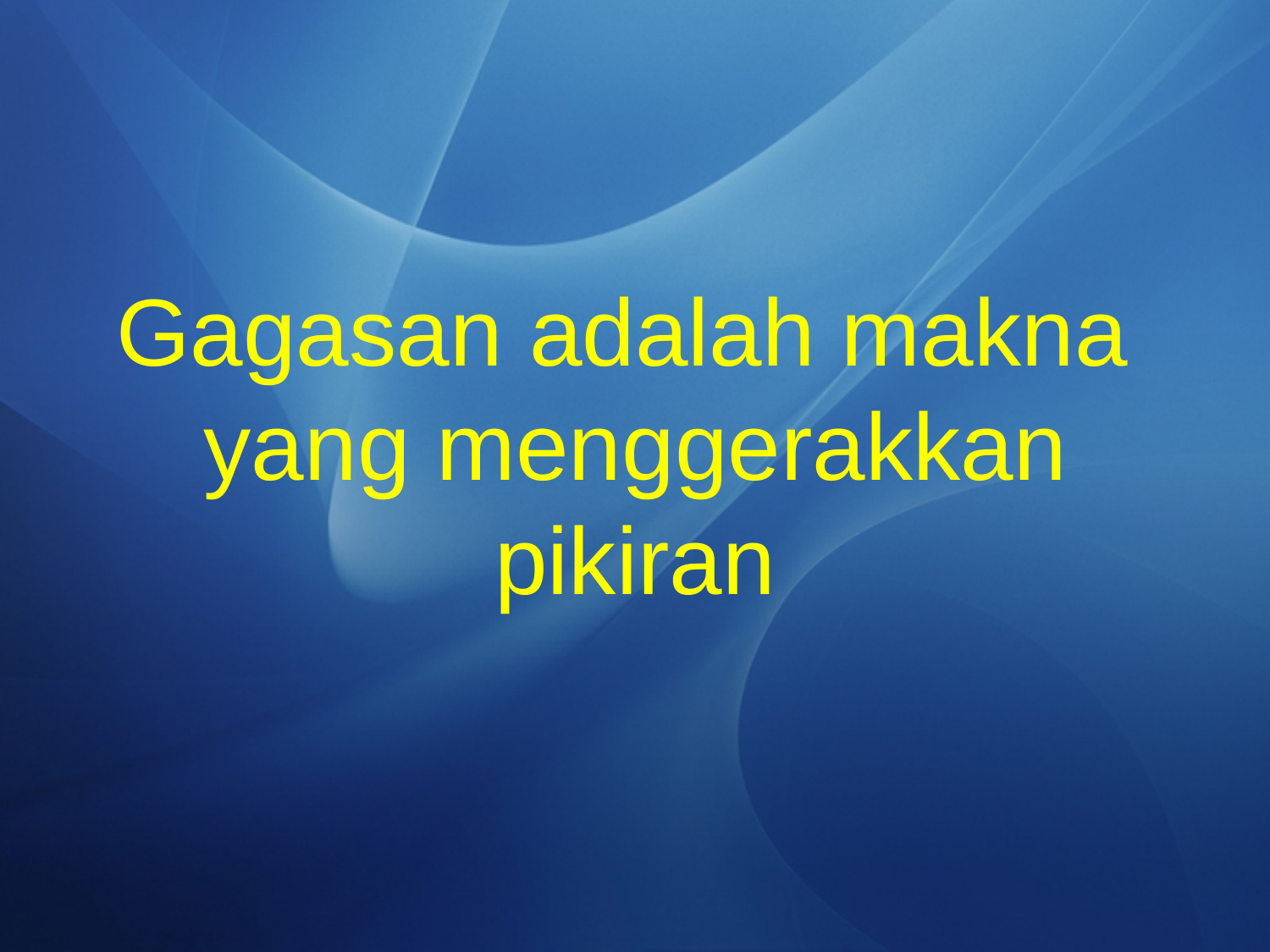

# Gagasan adalah makna yang menggerakkan pikiran